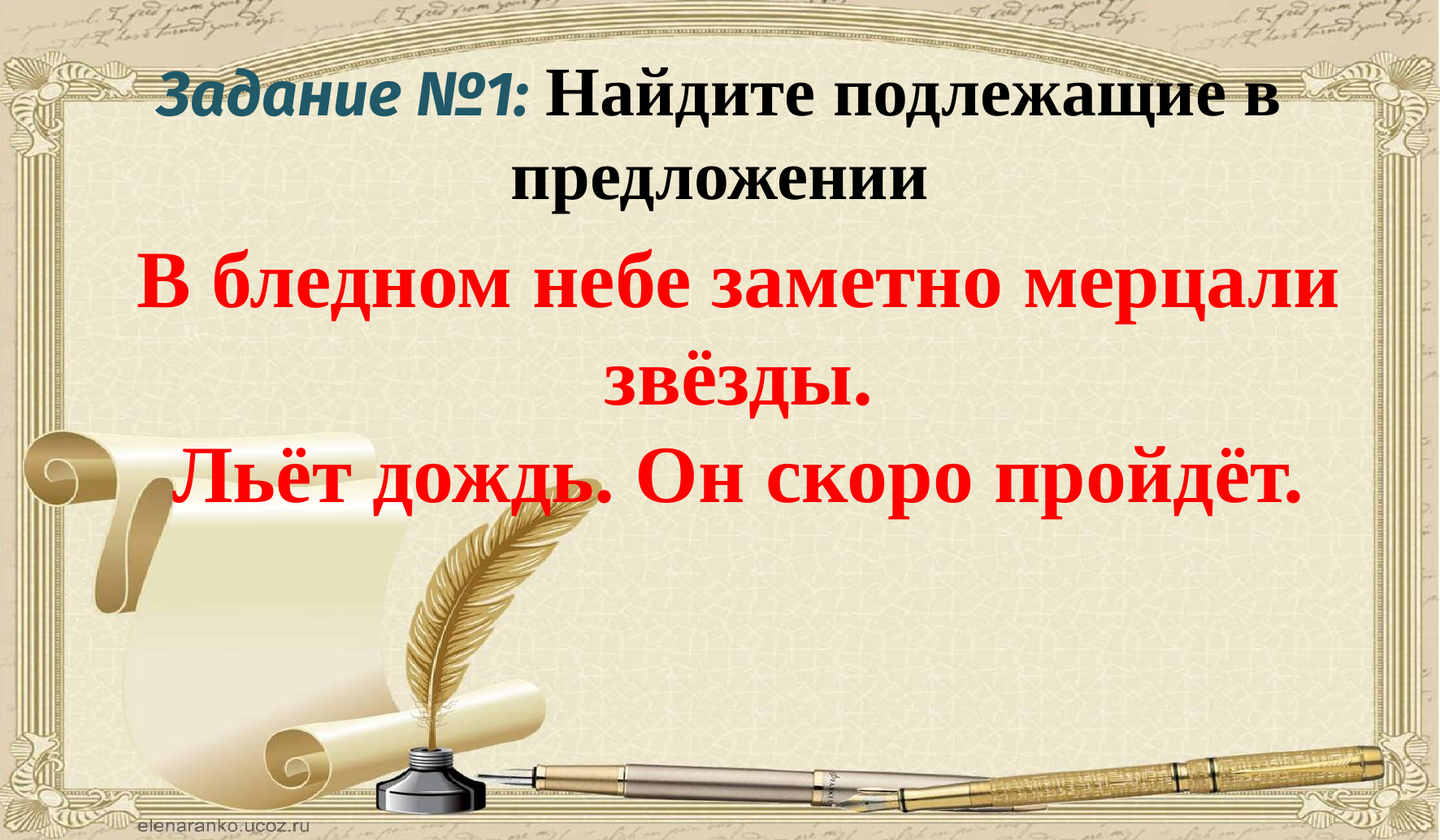

# Задание №1: Найдите подлежащие в предложении
В бледном небе заметно мерцали звёзды.
Льёт дождь. Он скоро пройдёт.